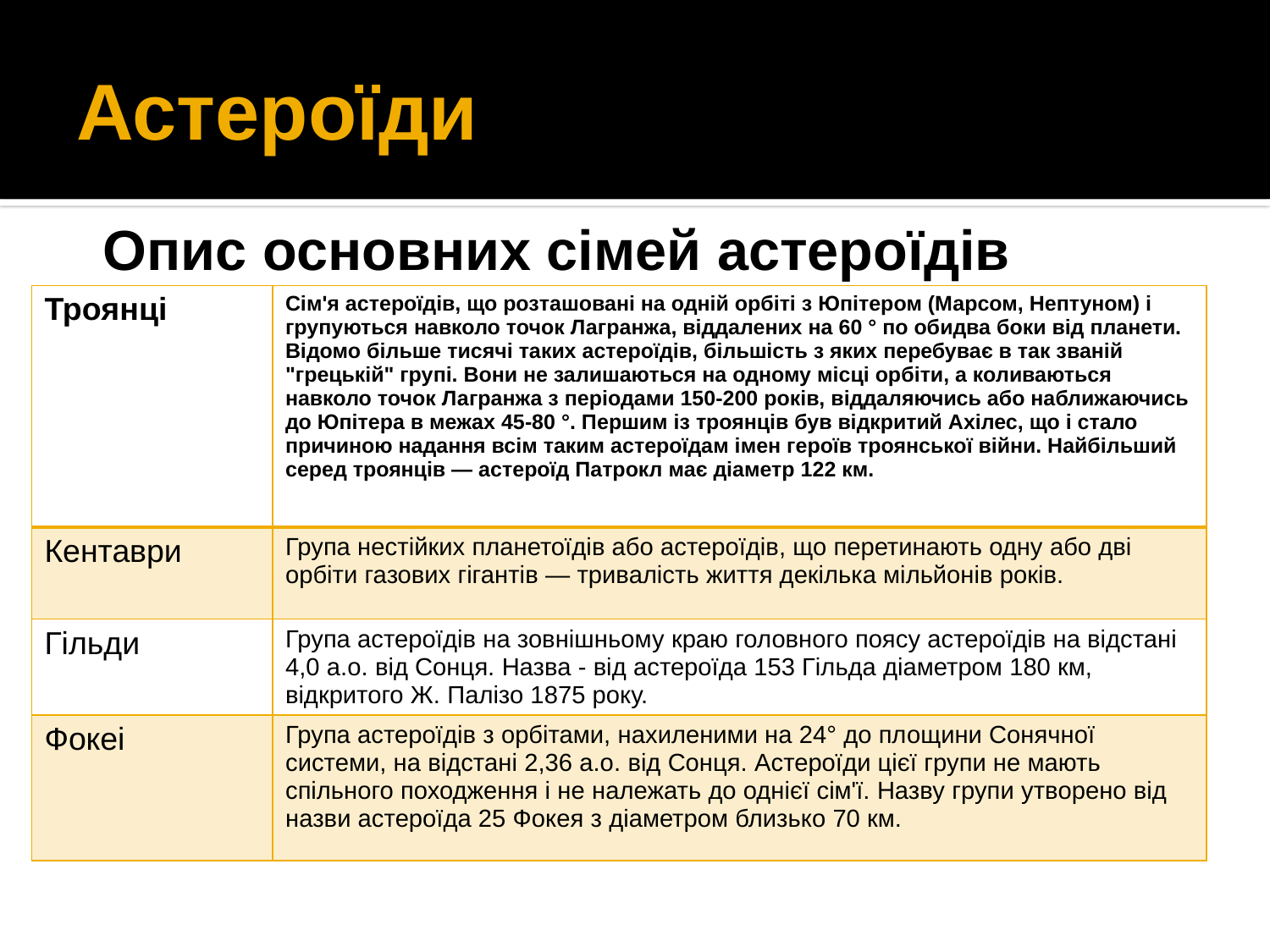

# Астероїди
 Опис основних сімей астероїдів
| Троянці | Сім'я астероїдів, що розташовані на одній орбіті з Юпітером (Марсом, Нептуном) і групуються навколо точок Лагранжа, віддалених на 60 ° по обидва боки від планети. Відомо більше тисячі таких астероїдів, більшість з яких перебуває в так званій "грецькій" групі. Вони не залишаються на одному місці орбіти, а коливаються навколо точок Лагранжа з періодами 150-200 років, віддаляючись або наближаючись до Юпітера в межах 45-80 °. Першим із троянців був відкритий Ахілес, що і стало причиною надання всім таким астероїдам імен героїв троянської війни. Найбільший серед троянців — астероїд Патрокл має діаметр 122 км. |
| --- | --- |
| Кентаври | Група нестійких планетоїдів або астероїдів, що перетинають одну або дві орбіти газових гігантів — тривалість життя декілька мільйонів років. |
| Гільди | Група астероїдів на зовнішньому краю головного поясу астероїдів на відстані 4,0 а.о. від Сонця. Назва - від астероїда 153 Гільда діаметром 180 км, відкритого Ж. Палізо 1875 року. |
| Фокеі | Група астероїдів з орбітами, нахиленими на 24° до площини Сонячної системи, на відстані 2,36 а.о. від Сонця. Астероїди цієї групи не мають спільного походження і не належать до однієї сім'ї. Назву групи утворено від назви астероїда 25 Фокея з діаметром близько 70 км. |